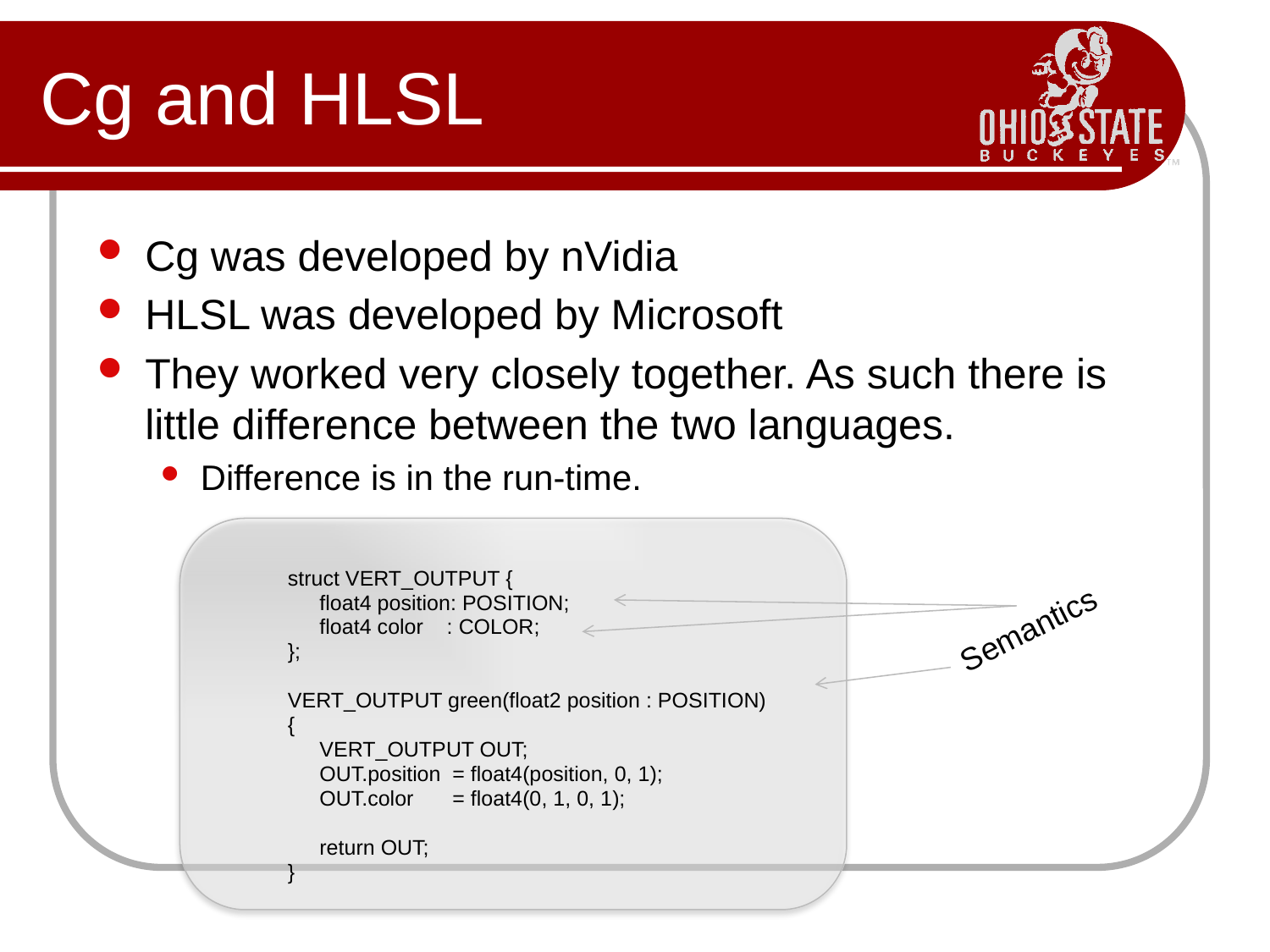

# Cg and HLSL
Cg was developed by nVidia
HLSL was developed by Microsoft
They worked very closely together. As such there is little difference between the two languages.
Difference is in the run-time.

struct VERT_OUTPUT {
	float4 position: POSITION;
	float4 color    : COLOR;
};

VERT_OUTPUT green(float2 position : POSITION)
{
	VERT_OUTPUT OUT;
	OUT.position	 = float4(position, 0, 1);
	OUT.color	 = float4(0, 1, 0, 1);

	return OUT;
}

Semantics